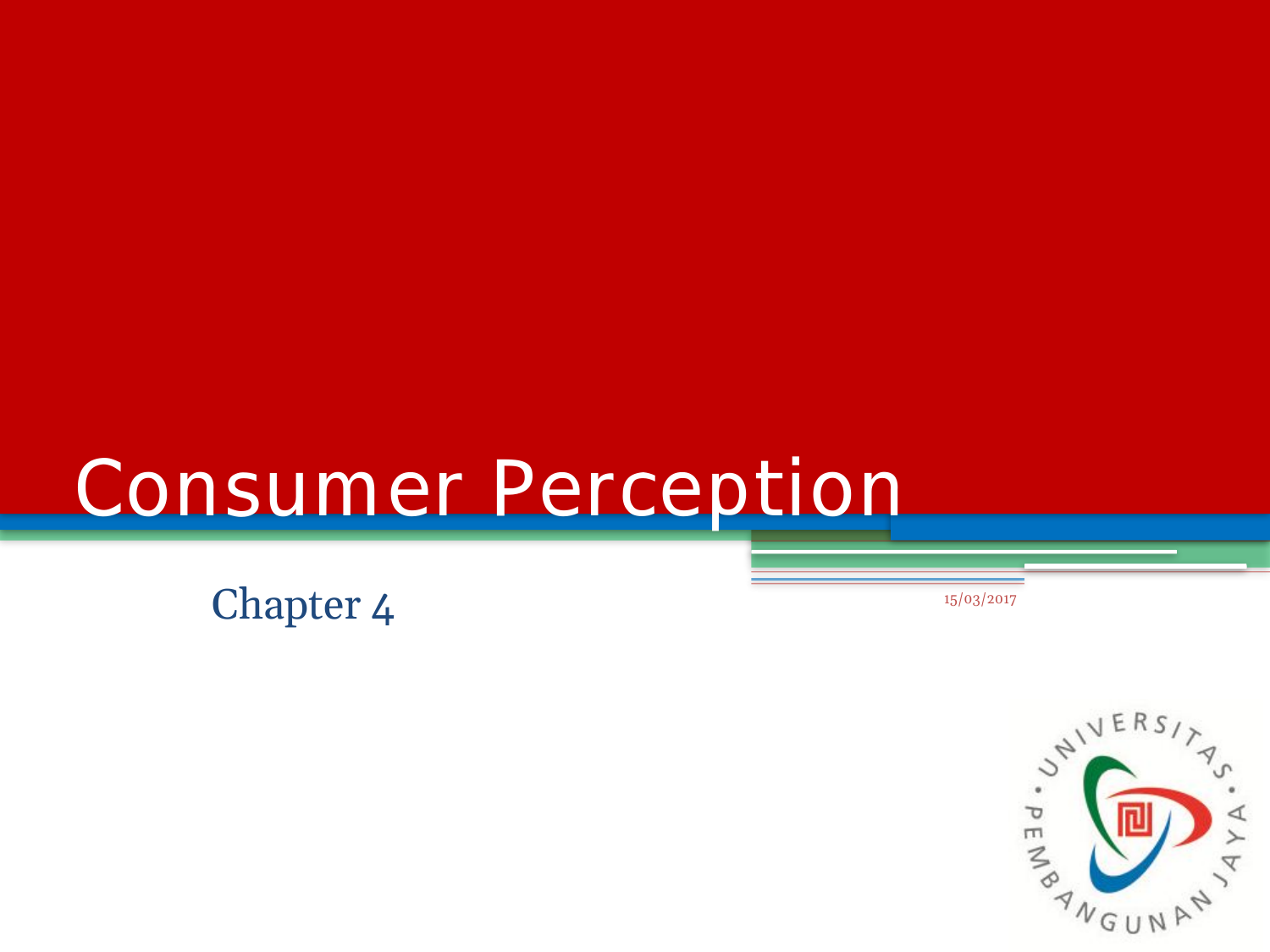

# Consumer Perception
Chapter 4
15/03/2017
1